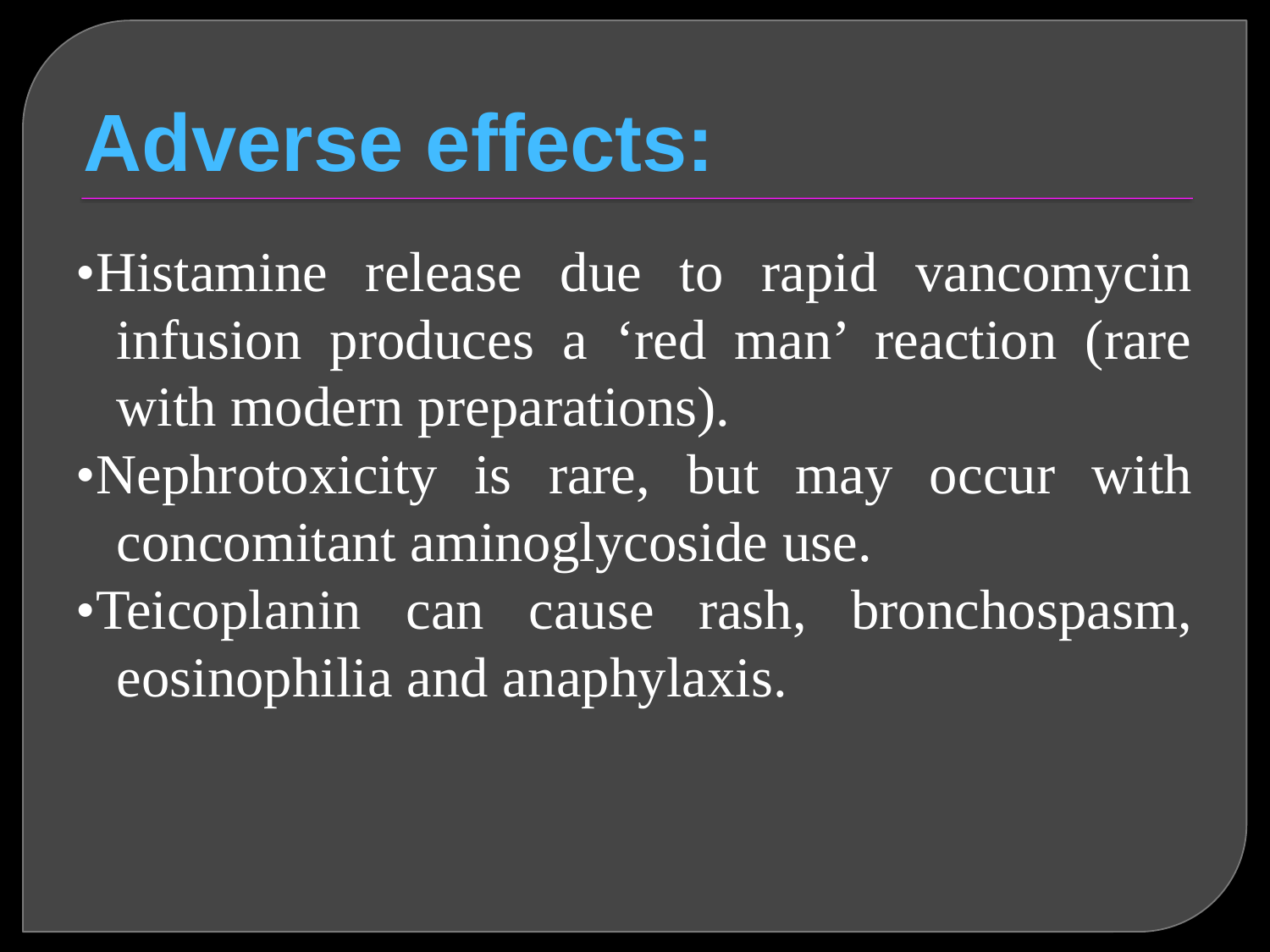

# Adverse effects:
•Histamine release due to rapid vancomycin infusion produces a ‘red man’ reaction (rare with modern preparations).
•Nephrotoxicity is rare, but may occur with concomitant aminoglycoside use.
•Teicoplanin can cause rash, bronchospasm, eosinophilia and anaphylaxis.